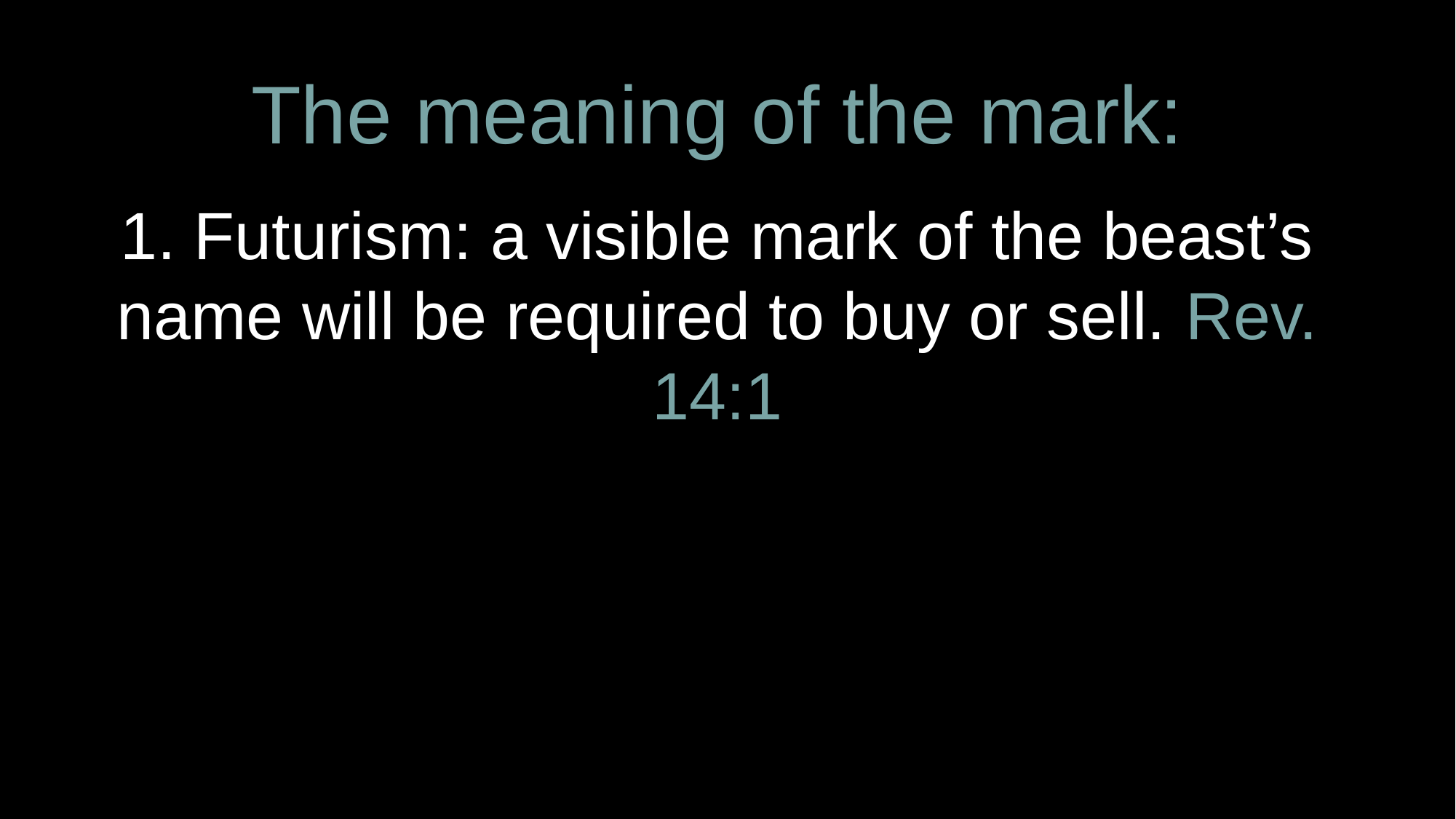

The meaning of the mark:

1. Futurism: a visible mark of the beast’s name will be required to buy or sell. Rev. 14:1